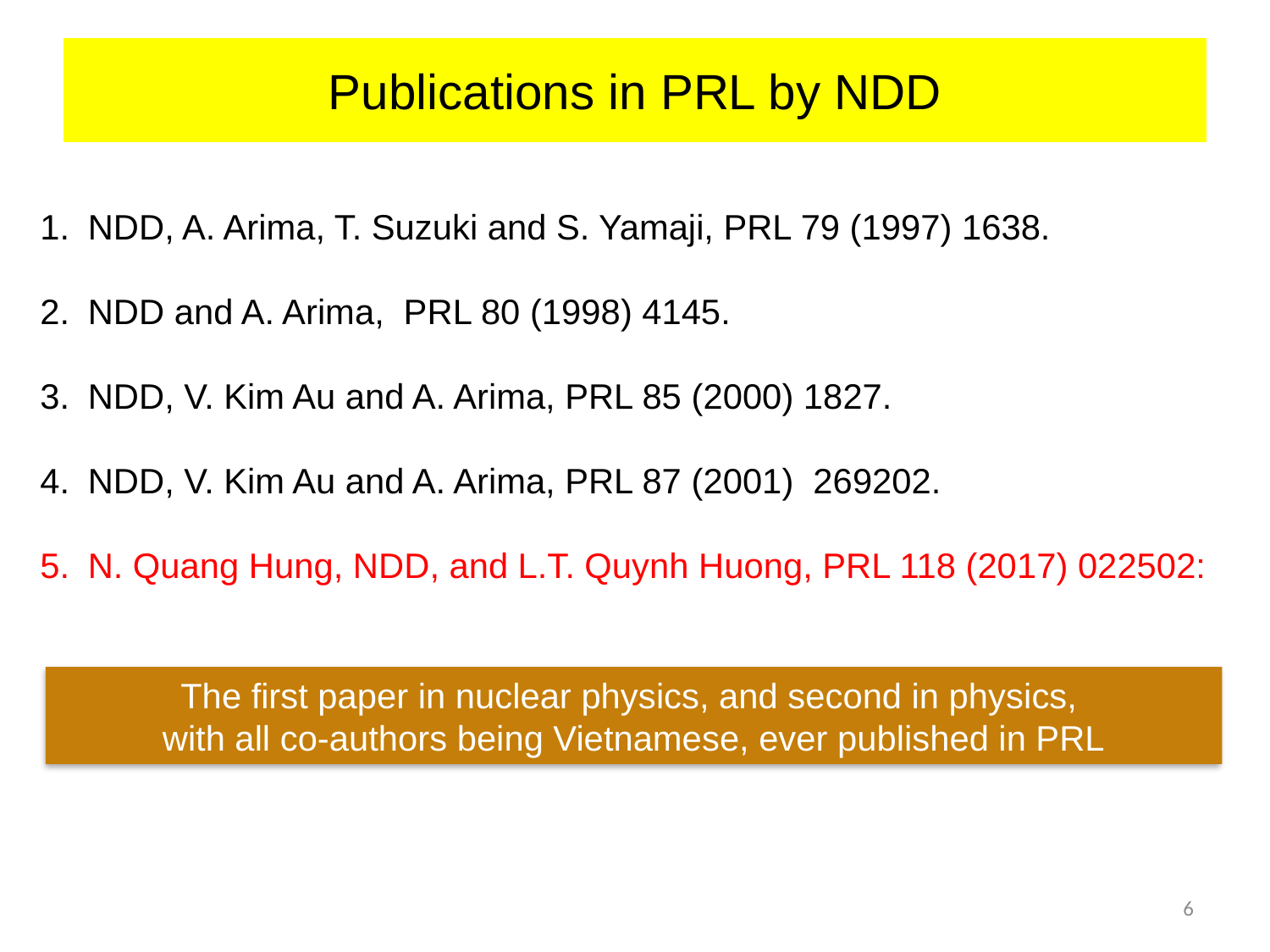

# Publications in PRL by NDD
NDD, A. Arima, T. Suzuki and S. Yamaji, PRL 79 (1997) 1638.

NDD and A. Arima,  PRL 80 (1998) 4145.

NDD, V. Kim Au and A. Arima, PRL 85 (2000) 1827.

NDD, V. Kim Au and A. Arima, PRL 87 (2001)  269202.

N. Quang Hung, NDD, and L.T. Quynh Huong, PRL 118 (2017) 022502:
The first paper in nuclear physics, and second in physics,
with all co-authors being Vietnamese, ever published in PRL
6